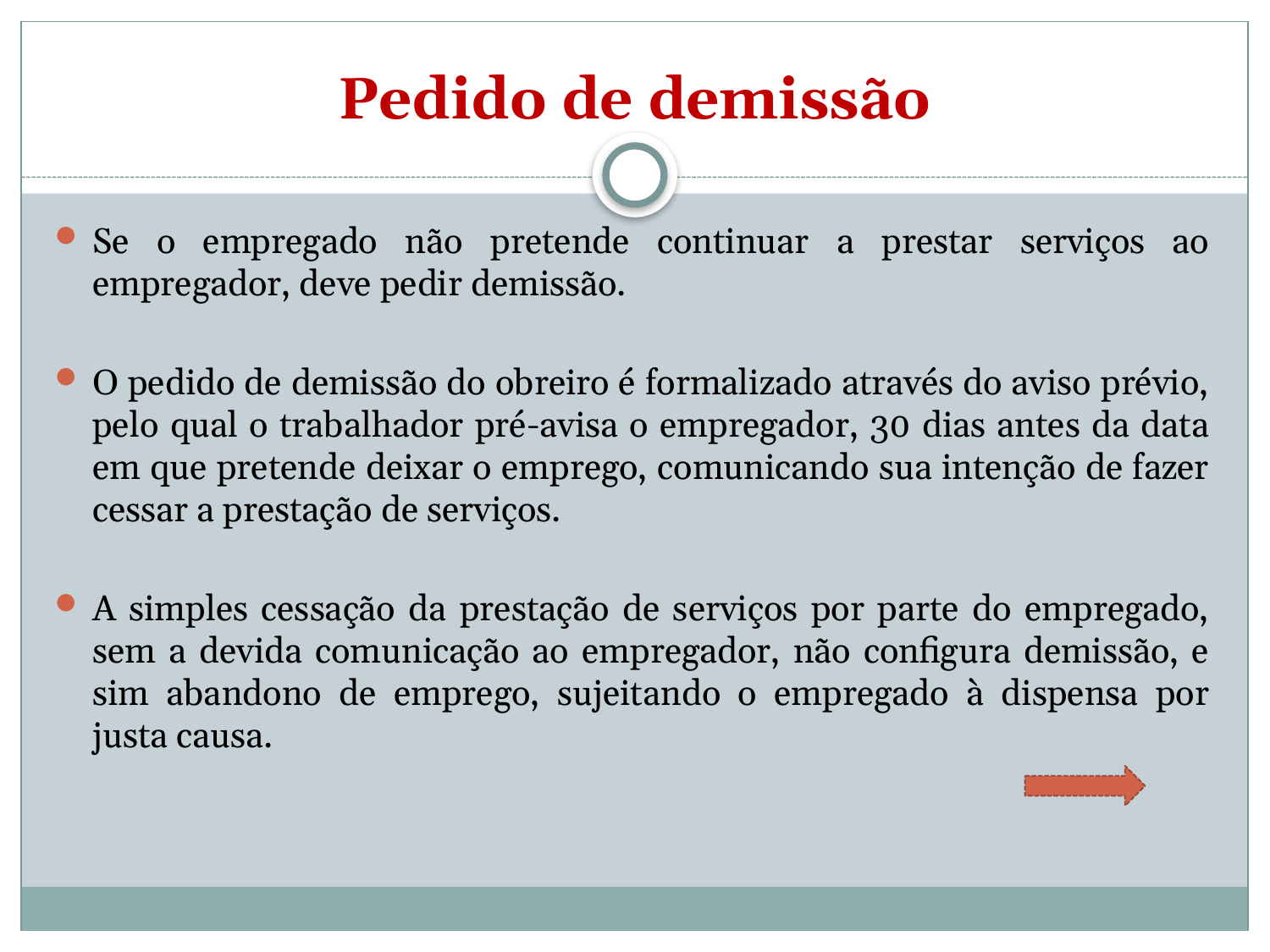

# Pedido de demissão
Se o empregado não pretende continuar a prestar serviços ao empregador, deve pedir demissão.

O pedido de demissão do obreiro é formalizado através do aviso prévio, pelo qual o trabalhador pré-avisa o empregador, 30 dias antes da data em que pretende deixar o emprego, comunicando sua intenção de fazer cessar a prestação de serviços.

A simples cessação da prestação de serviços por parte do empregado, sem a devida comunicação ao empregador, não configura demissão, e sim abandono de emprego, sujeitando o empregado à dispensa por justa causa.